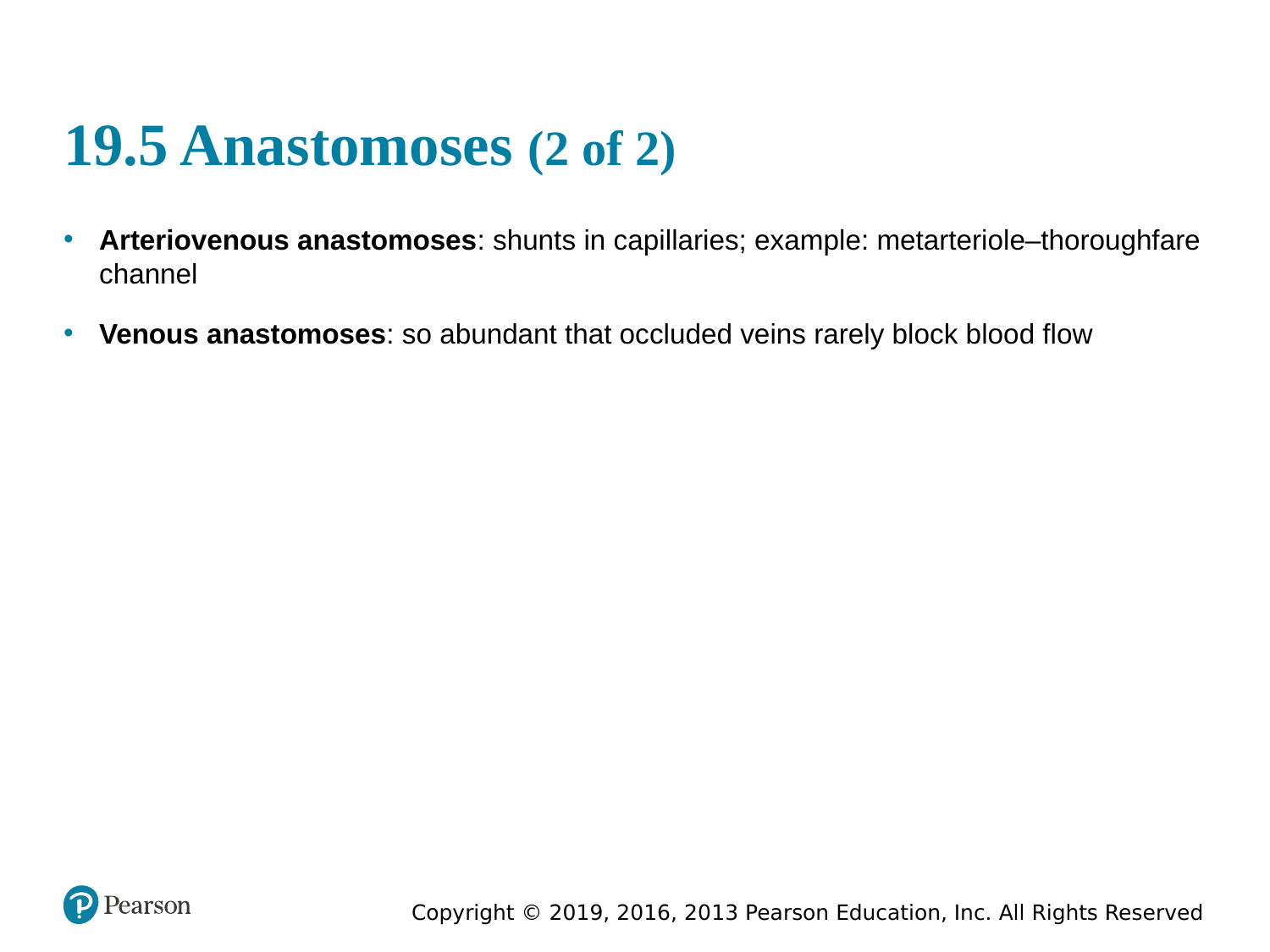

# 19.5 Anastomoses (2 of 2)
Arteriovenous anastomoses: shunts in capillaries; example: metarteriole–thoroughfare channel
Venous anastomoses: so abundant that occluded veins rarely block blood flow